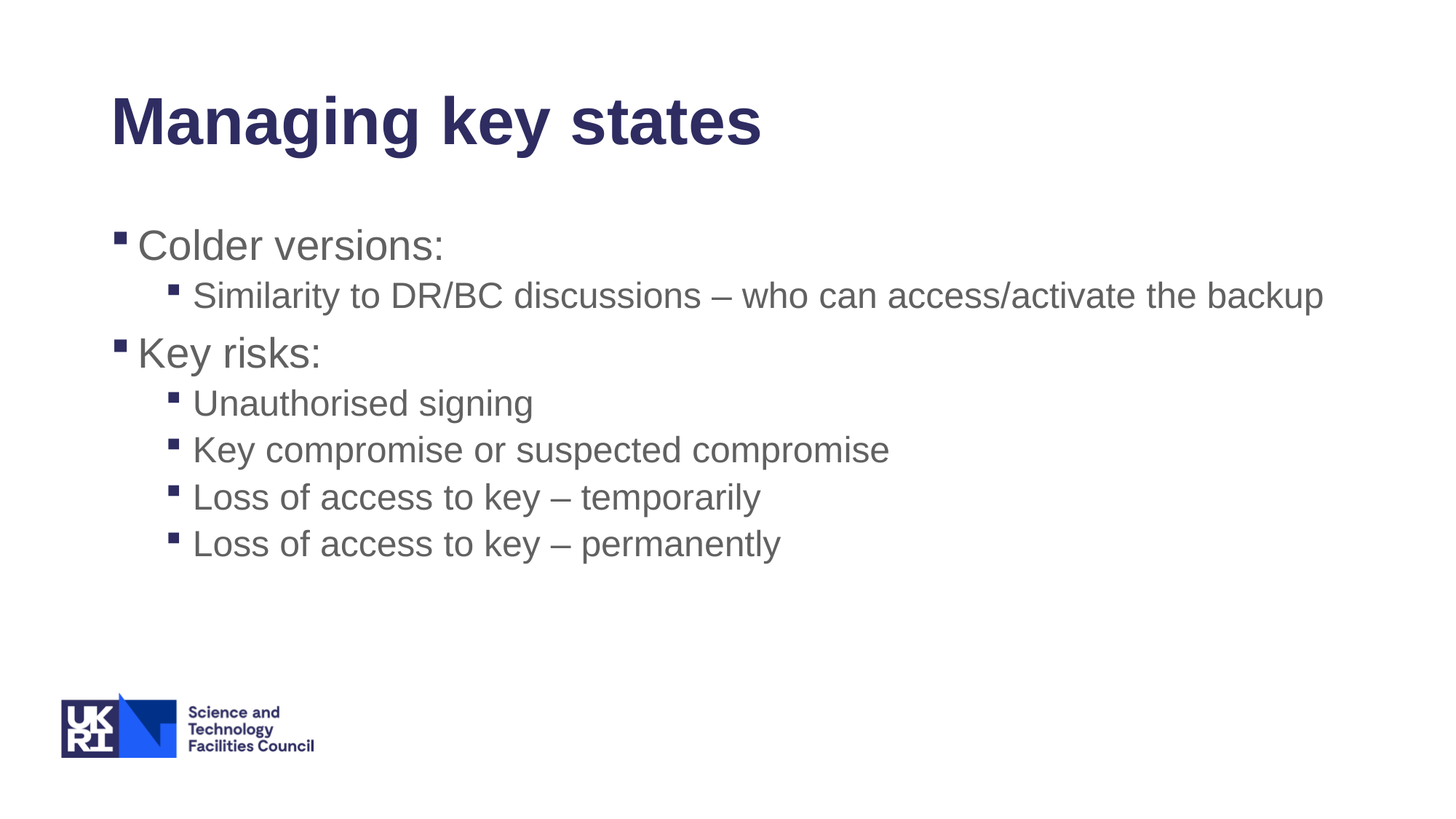

# Managing key states
Colder versions:
Similarity to DR/BC discussions – who can access/activate the backup
Key risks:
Unauthorised signing
Key compromise or suspected compromise
Loss of access to key – temporarily
Loss of access to key – permanently